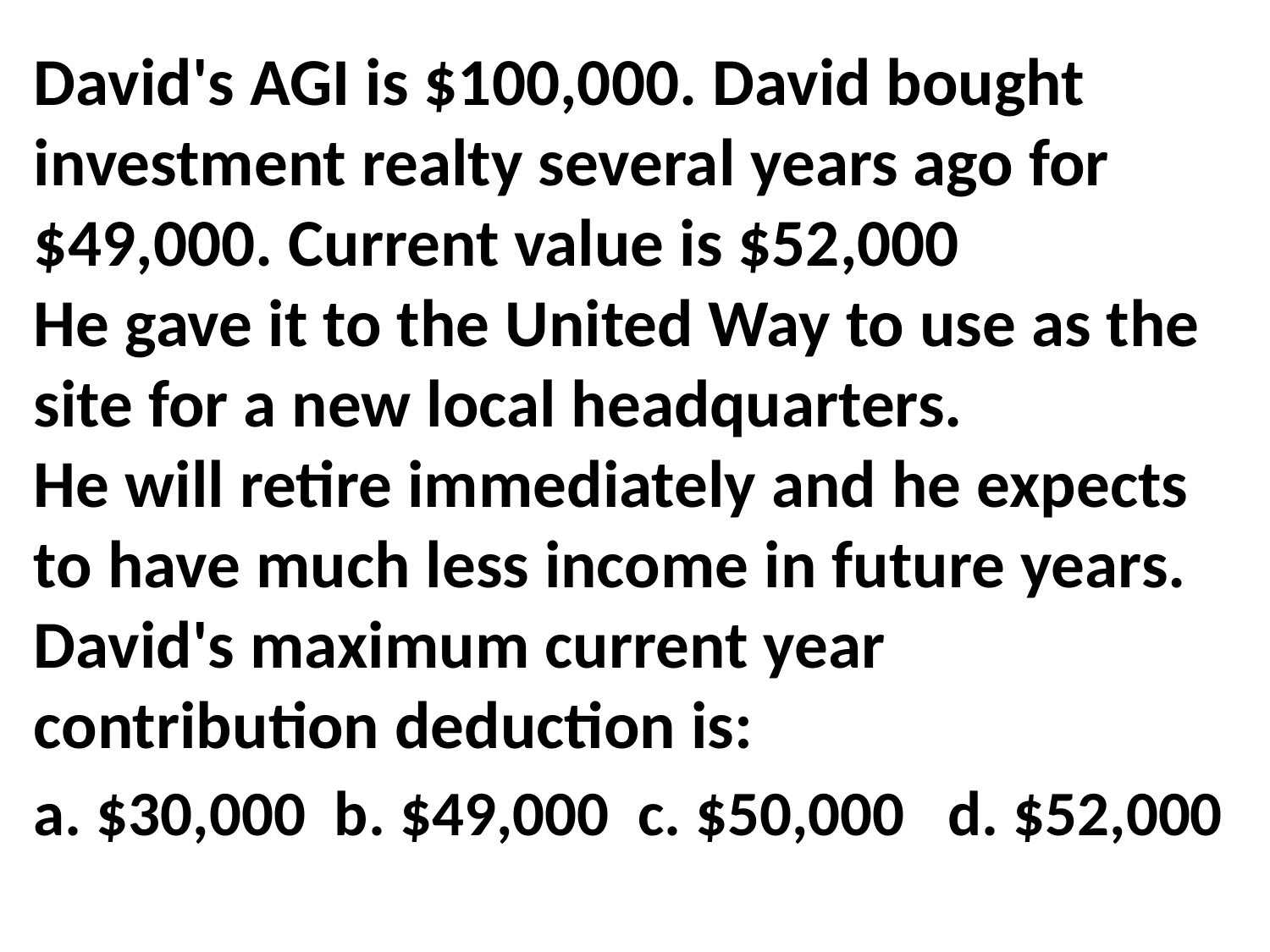

David's AGI is $100,000. David bought investment realty several years ago for $49,000. Current value is $52,000
He gave it to the United Way to use as the site for a new local headquarters.
He will retire immediately and he expects to have much less income in future years.
David's maximum current year contribution deduction is:
a. $30,000  b. $49,000  c. $50,000   d. $52,000